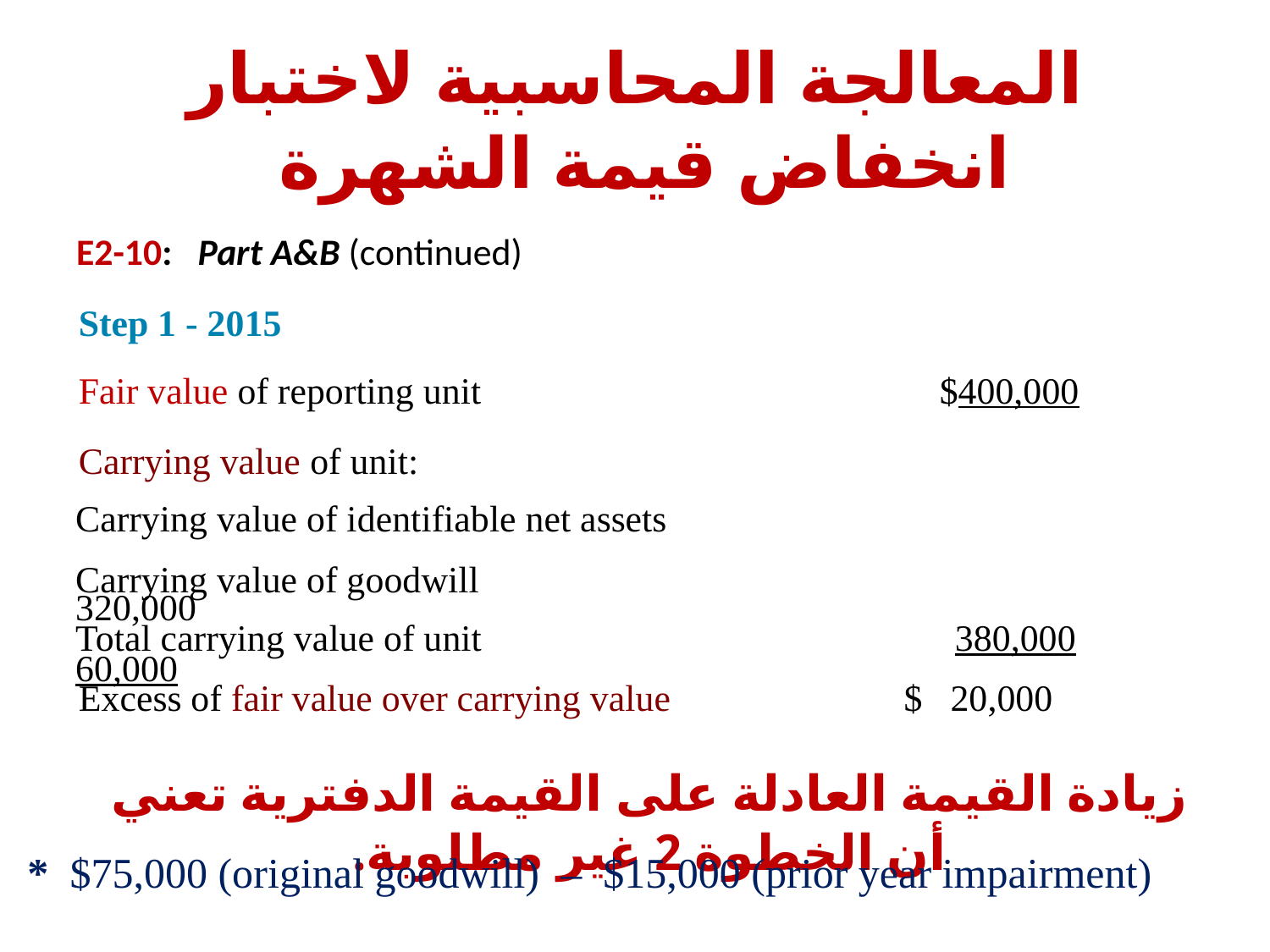

# المعالجة المحاسبية لاختبار انخفاض قيمة الشهرة
E2-10:   Part A&B (continued)
Step 1 - 2015
Fair value of reporting unit	$400,000
Carrying value of unit:
Carrying value of identifiable net assets                              	320,000
Carrying value of goodwill                                                   	60,000
Total carrying value of unit                                                  	380,000
Excess of fair value over carrying value                         $   20,000
زيادة القيمة العادلة على القيمة الدفترية تعني أن الخطوة 2 غير مطلوبة.
*  $75,000 (original goodwill)  –  $15,000 (prior year impairment)